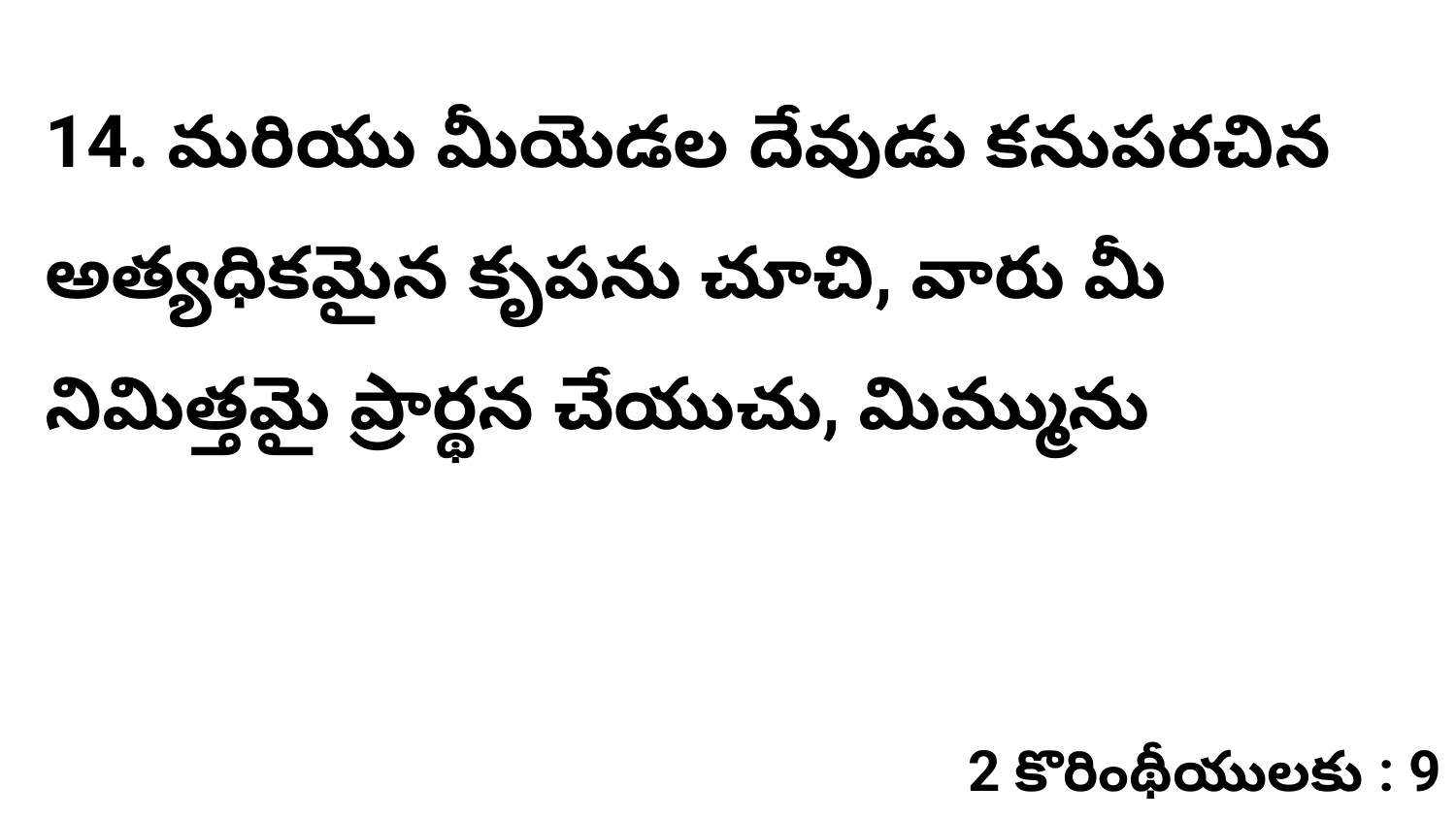

14. మరియు మీయెడల దేవుడు కనుపరచిన అత్యధికమైన కృపను చూచి, వారు మీ నిమిత్తమై ప్రార్థన చేయుచు, మిమ్మును
2 కొరింథీయులకు : 9